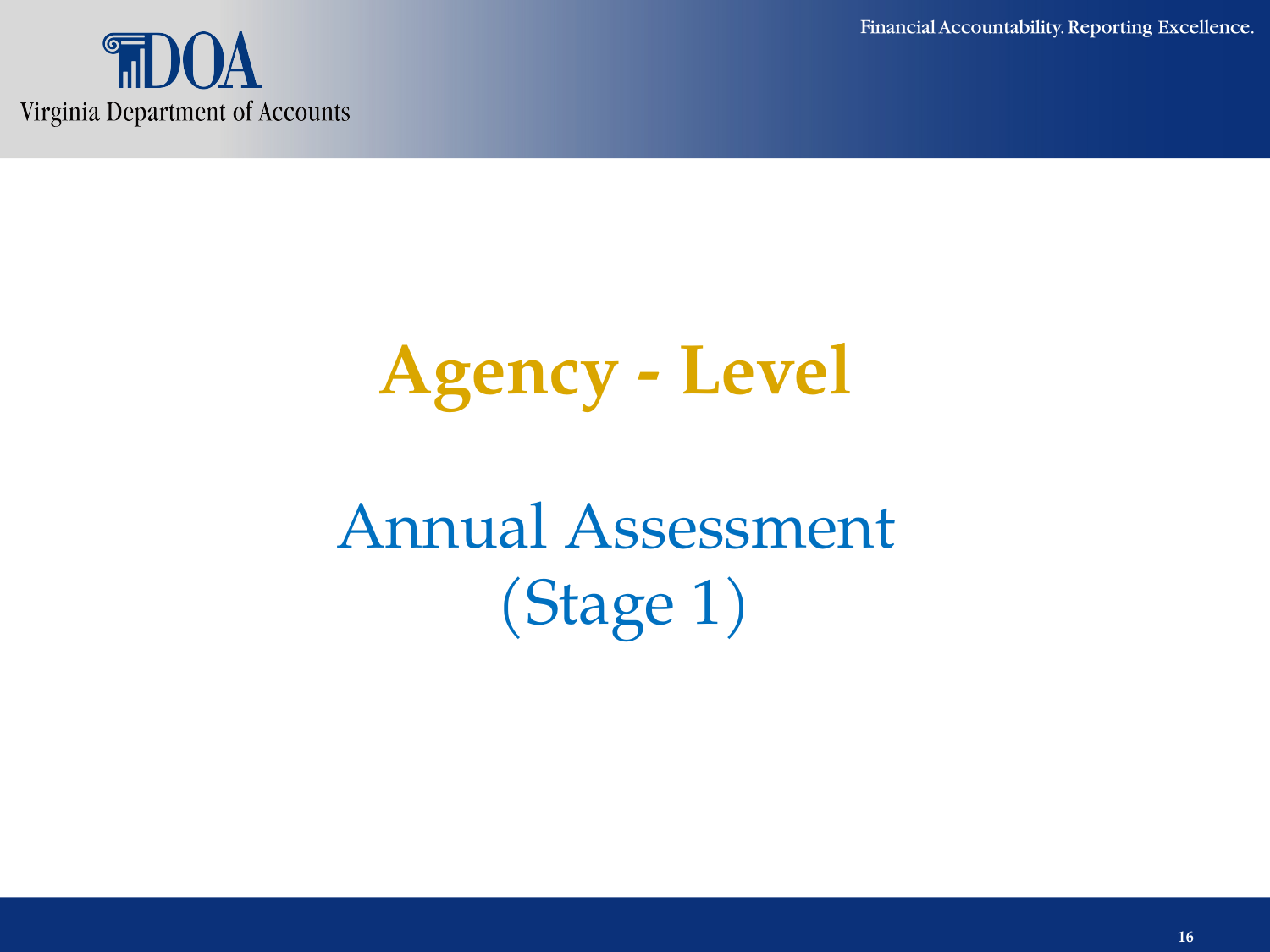

Agency - Level
Annual Assessment
(Stage 1)
16